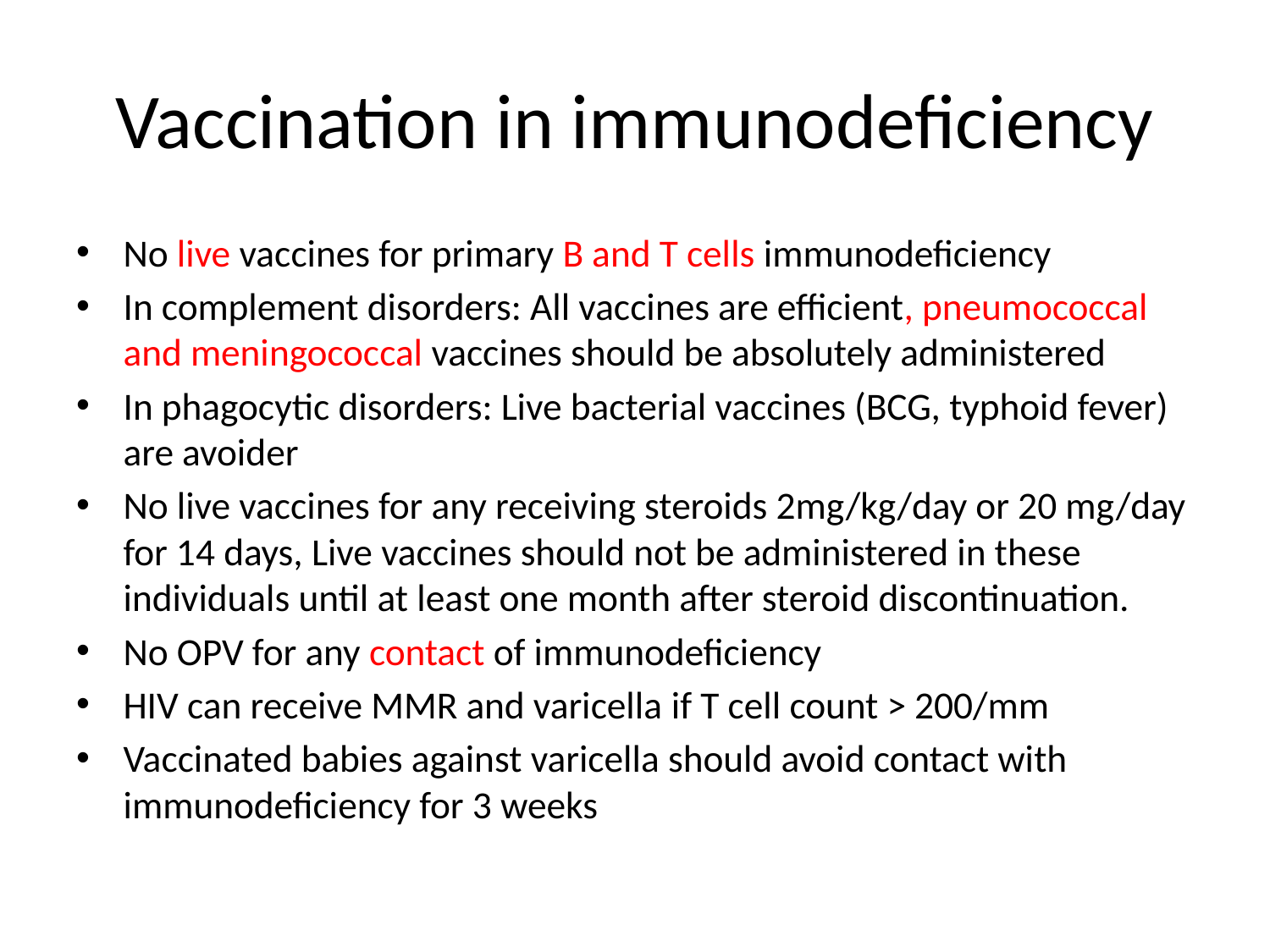

# Vaccination in immunodeficiency
No live vaccines for primary B and T cells immunodeficiency
In complement disorders: All vaccines are efficient, pneumococcal and meningococcal vaccines should be absolutely administered
In phagocytic disorders: Live bacterial vaccines (BCG, typhoid fever) are avoider
No live vaccines for any receiving steroids 2mg/kg/day or 20 mg/day for 14 days, Live vaccines should not be administered in these individuals until at least one month after steroid discontinuation.
No OPV for any contact of immunodeficiency
HIV can receive MMR and varicella if T cell count > 200/mm
Vaccinated babies against varicella should avoid contact with immunodeficiency for 3 weeks